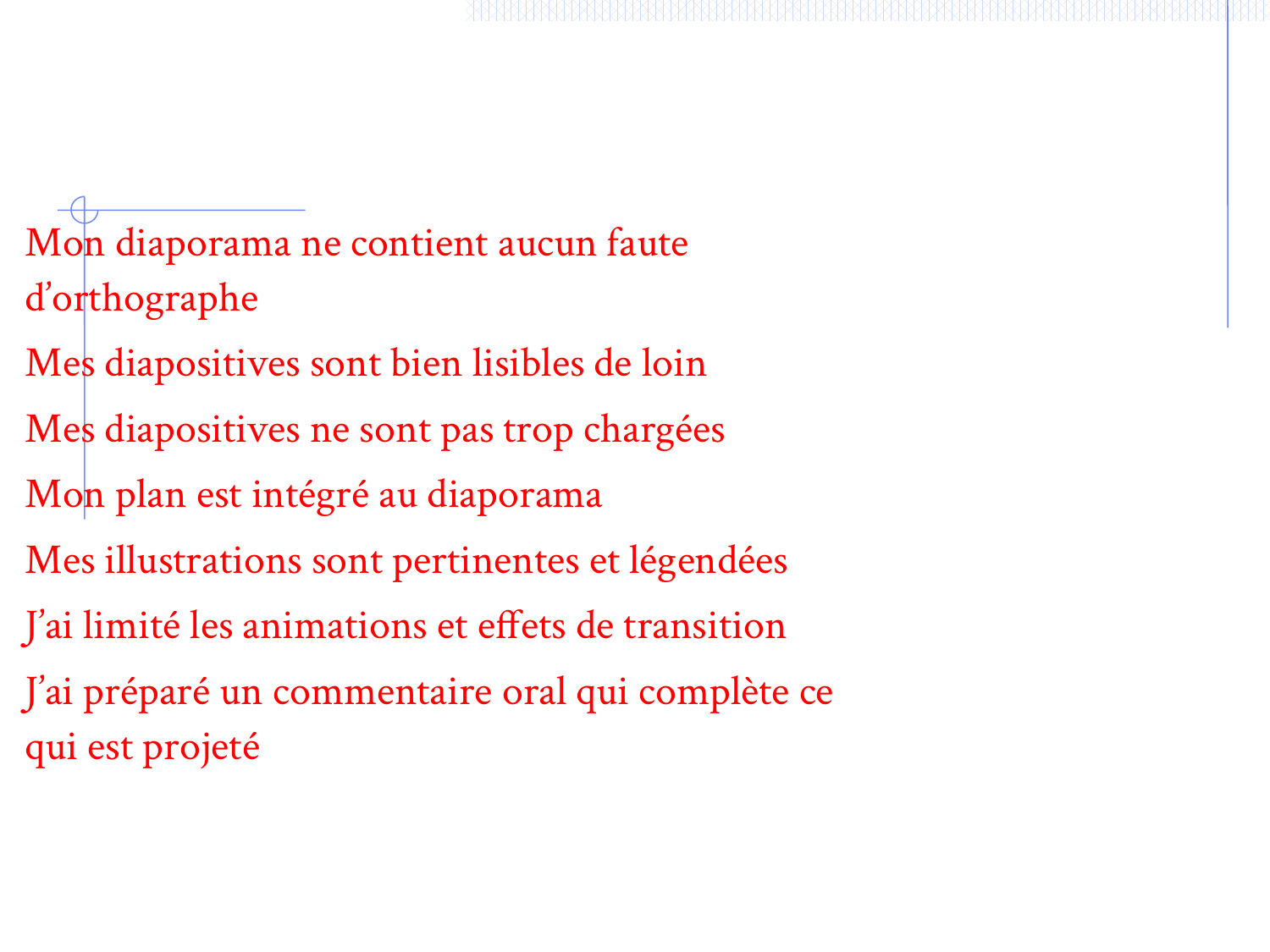

| Mon diaporama ne contient aucun faute d’orthographe |  |
| --- | --- |
| Mes diapositives sont bien lisibles de loin |  |
| Mes diapositives ne sont pas trop chargées |  |
| Mon plan est intégré au diaporama |  |
| Mes illustrations sont pertinentes et légendées |  |
| J’ai limité les animations et effets de transition |  |
| J’ai préparé un commentaire oral qui complète ce qui est projeté |  |